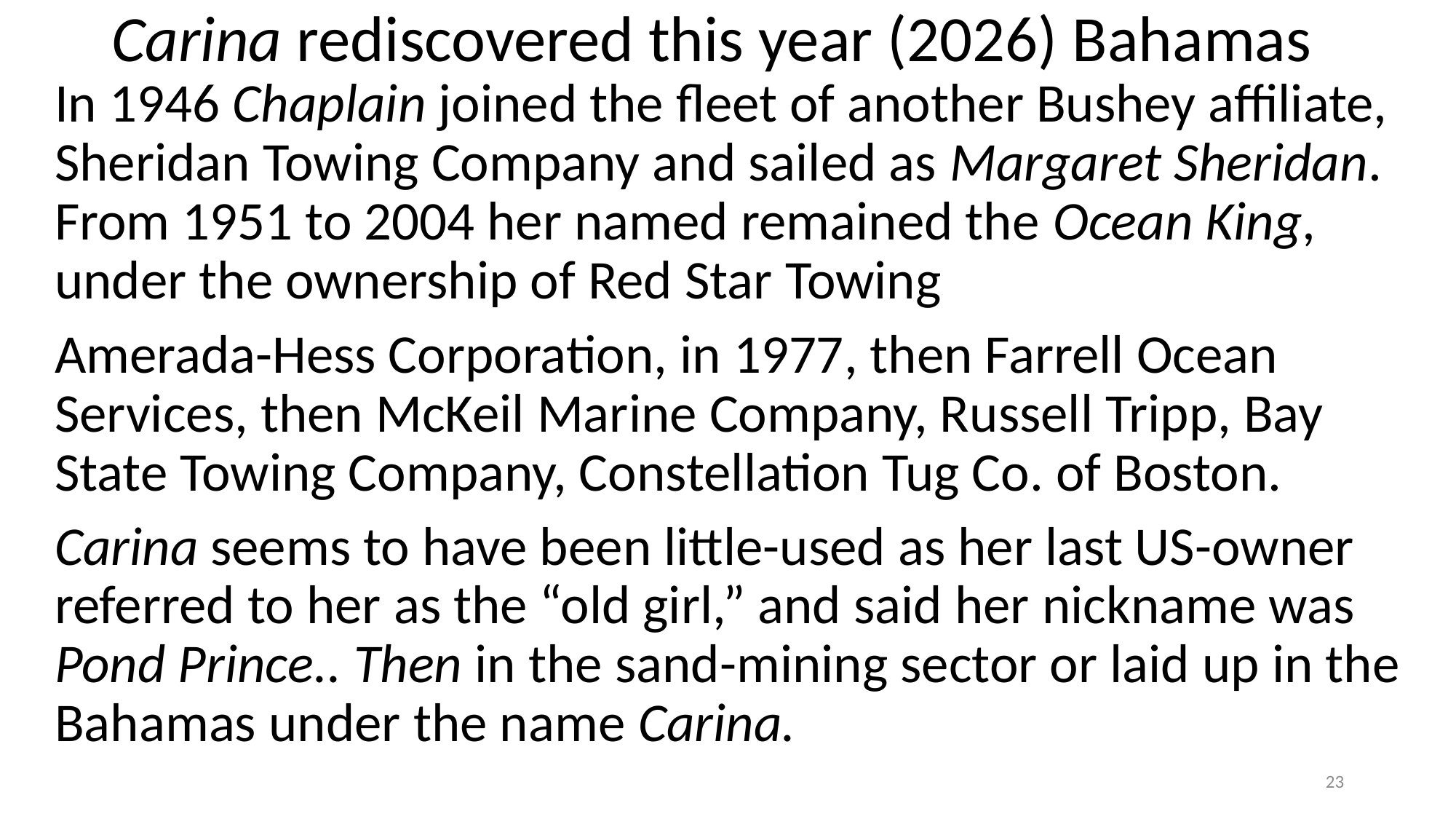

# Carina rediscovered this year (2026) Bahamas
In 1946 Chaplain joined the fleet of another Bushey affiliate, Sheridan Towing Company and sailed as Margaret Sheridan. From 1951 to 2004 her named remained the Ocean King, under the ownership of Red Star Towing
Amerada-Hess Corporation, in 1977, then Farrell Ocean Services, then McKeil Marine Company, Russell Tripp, Bay State Towing Company, Constellation Tug Co. of Boston.
Carina seems to have been little-used as her last US-owner referred to her as the “old girl,” and said her nickname was Pond Prince.. Then in the sand-mining sector or laid up in the Bahamas under the name Carina.
23